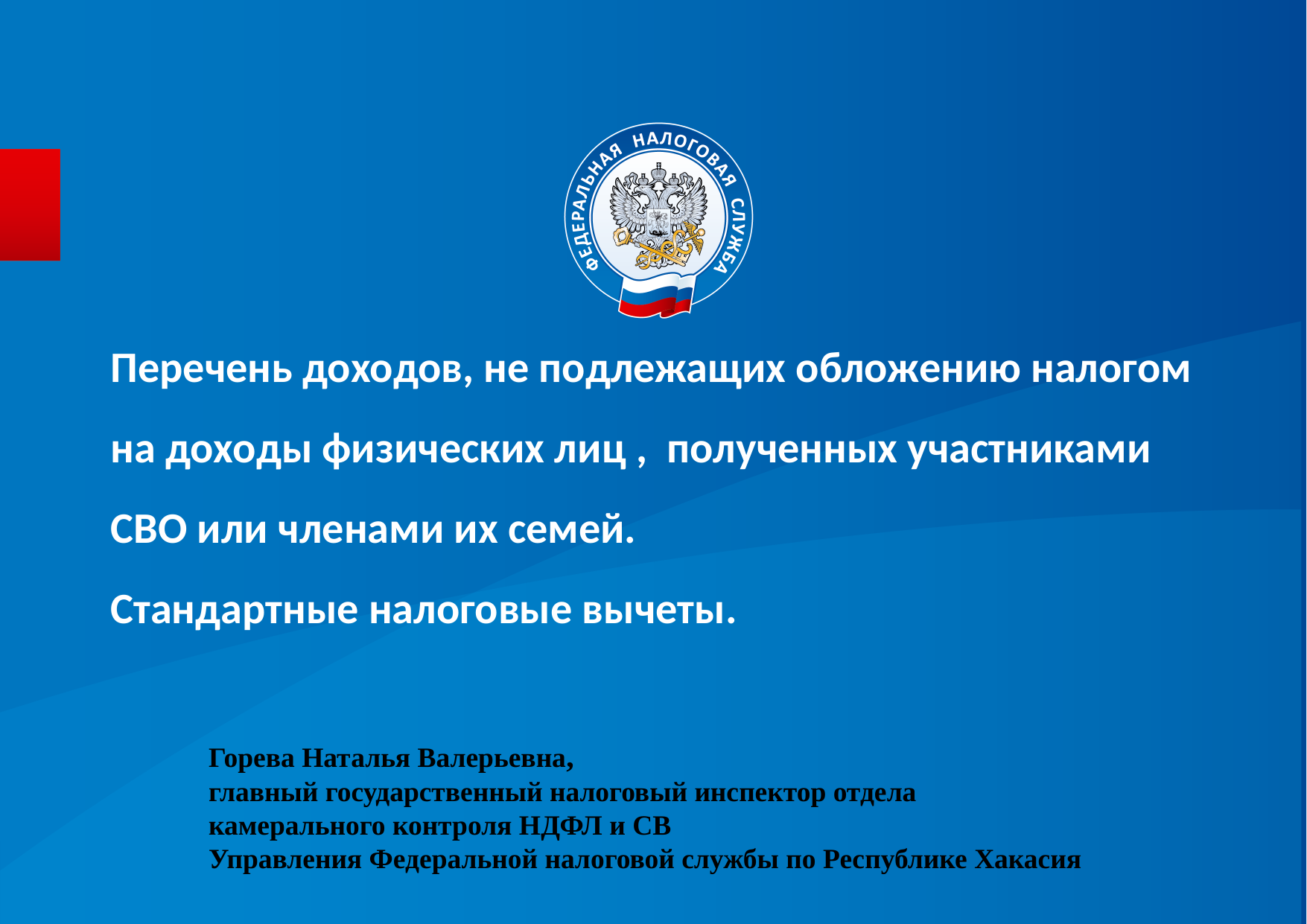

# Перечень доходов, не подлежащих обложению налогом на доходы физических лиц ,  полученных участниками СВО или членами их семей. Стандартные налоговые вычеты.

Горева Наталья Валерьевна,
главный государственный налоговый инспектор отдела камерального контроля НДФЛ и СВ
Управления Федеральной налоговой службы по Республике Хакасия